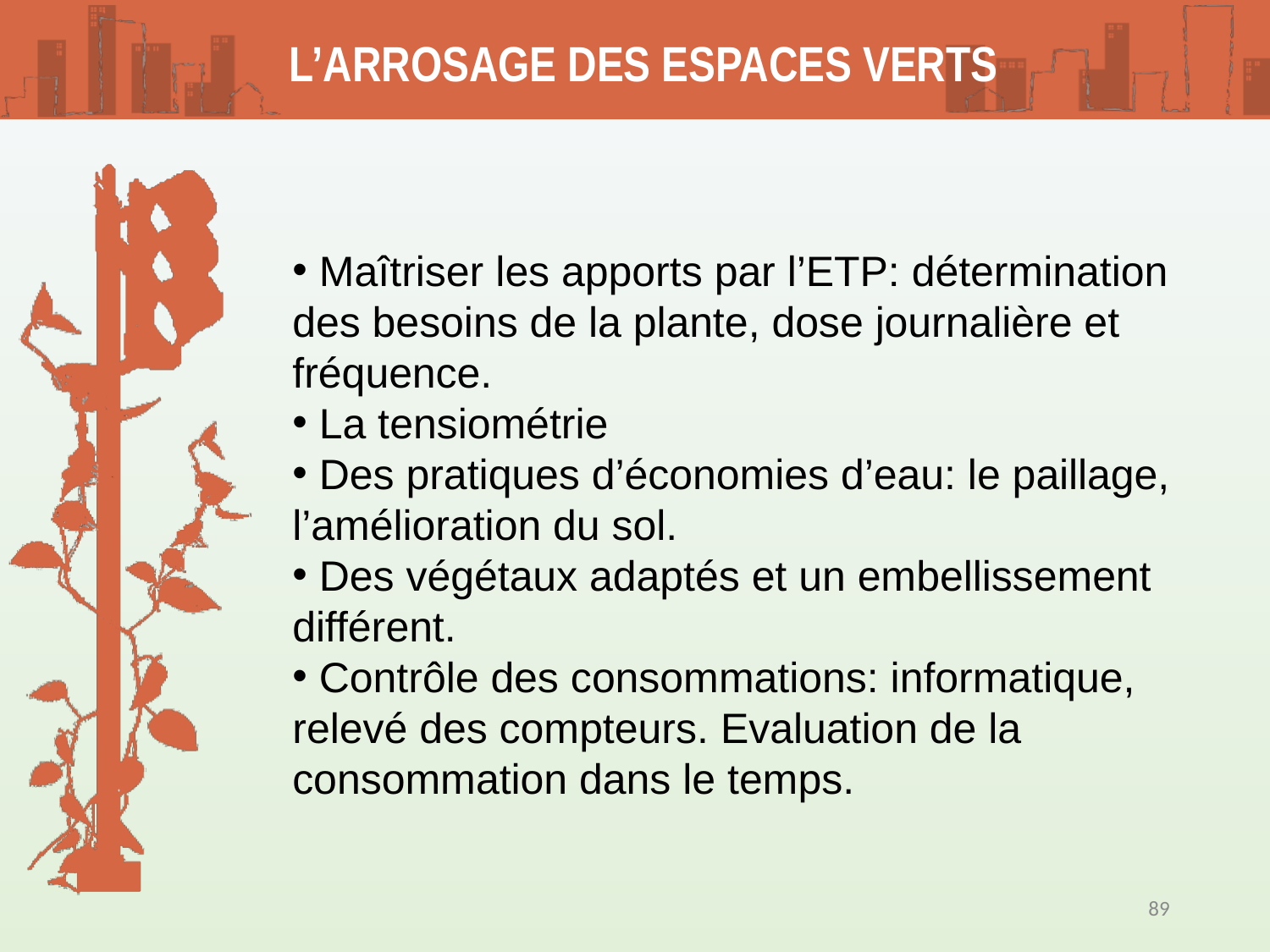

L’ARROSAGE DES ESPACES VERTS

 Maîtriser les apports par l’ETP: détermination des besoins de la plante, dose journalière et fréquence.
 La tensiométrie
 Des pratiques d’économies d’eau: le paillage, l’amélioration du sol.
 Des végétaux adaptés et un embellissement différent.
 Contrôle des consommations: informatique, relevé des compteurs. Evaluation de la consommation dans le temps.
89